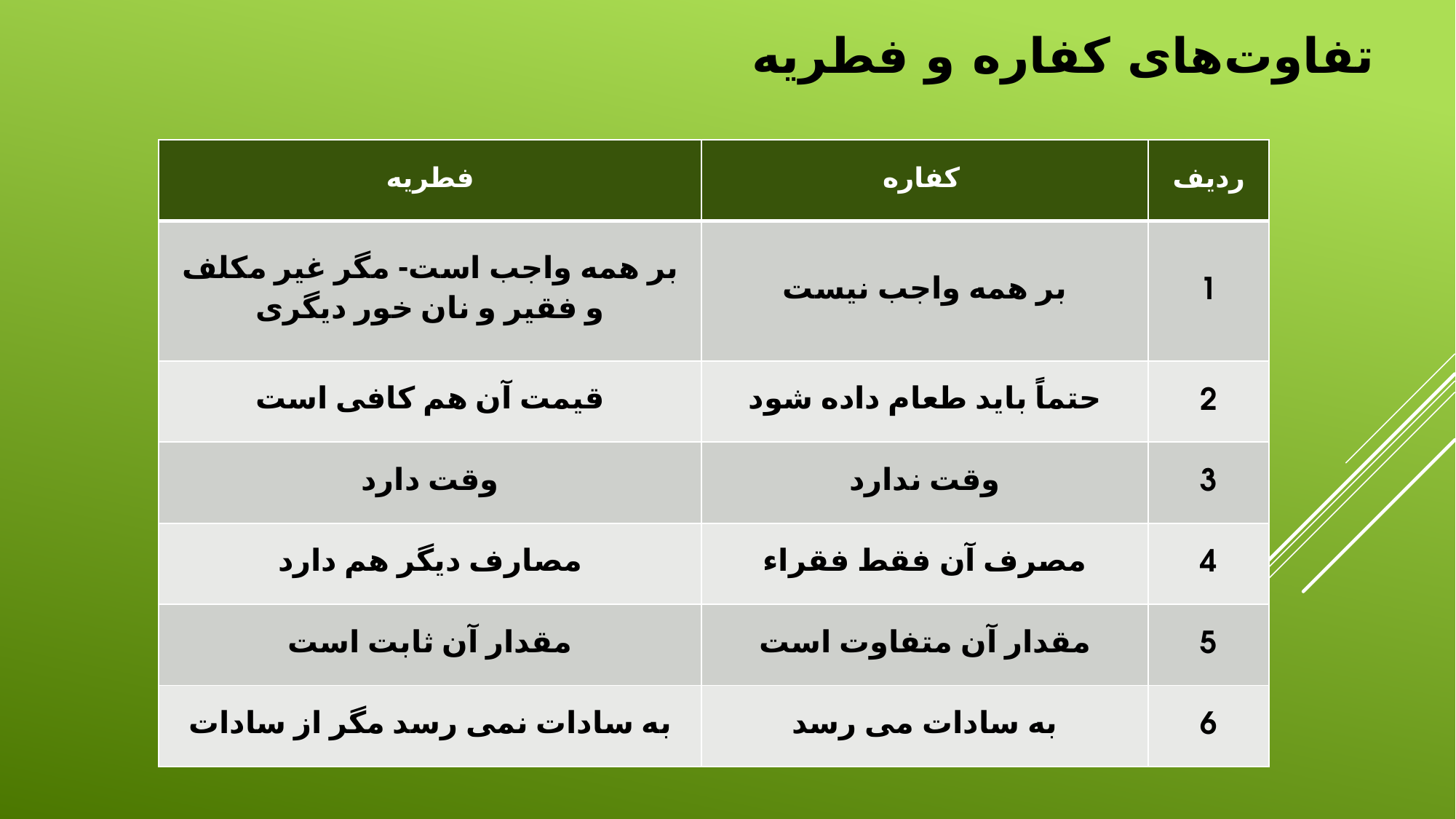

تفاوت‌های کفاره و فطریه
| فطریه | کفاره | ردیف |
| --- | --- | --- |
| بر همه واجب است- مگر غیر مکلف و فقیر و نان خور دیگری | بر همه واجب نیست | 1 |
| قیمت آن هم کافی است | حتماً باید طعام داده شود | 2 |
| وقت دارد | وقت ندارد | 3 |
| مصارف دیگر هم دارد | مصرف آن فقط فقراء | 4 |
| مقدار آن ثابت است | مقدار آن متفاوت است | 5 |
| به سادات نمی رسد مگر از سادات | به سادات می رسد | 6 |